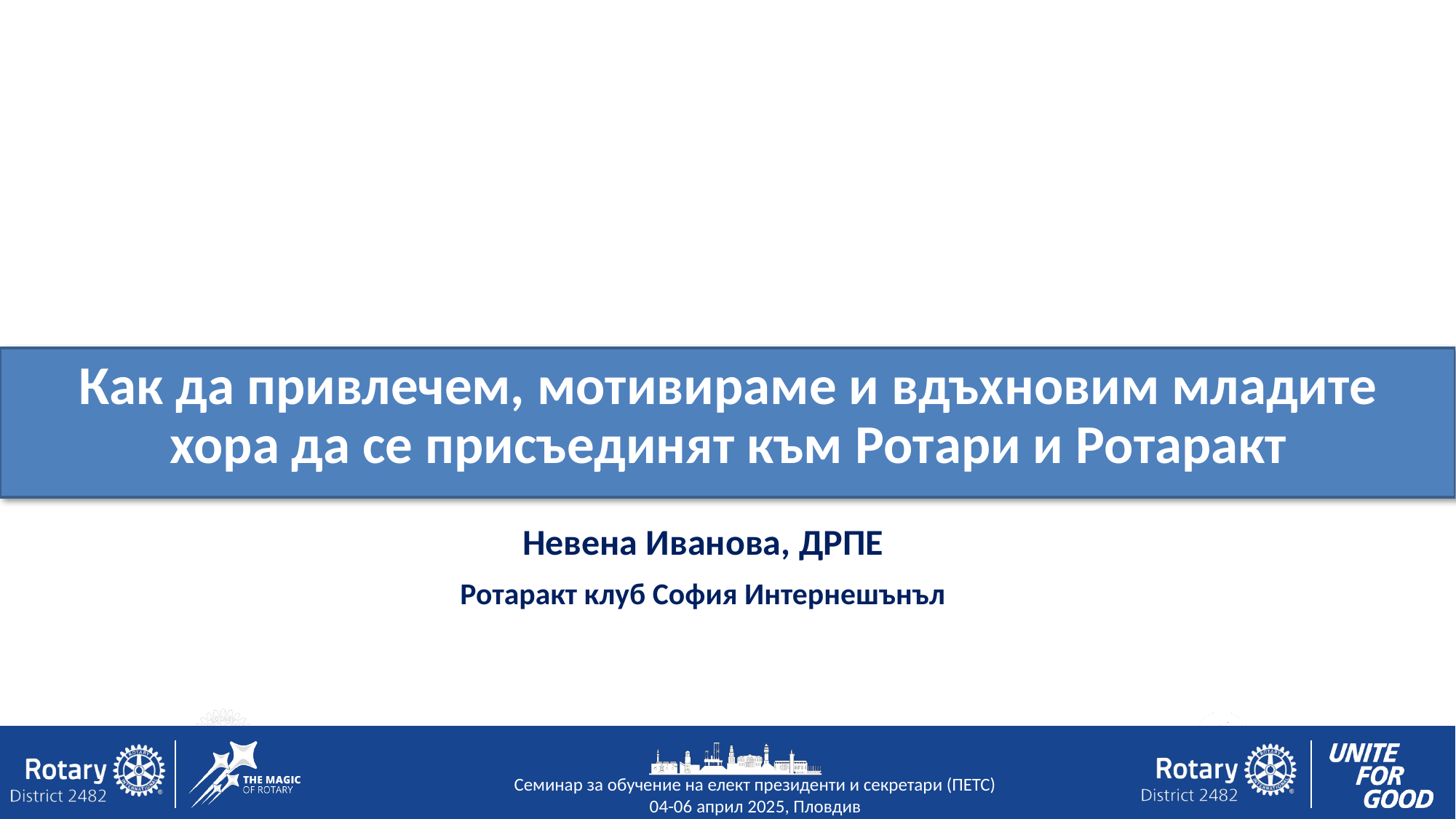

Как да привлечем, мотивираме и вдъхновим младите хора да се присъединят към Ротари и Ротаракт
Невена Иванова, ДРПЕ
Ротаракт клуб София Интернешънъл